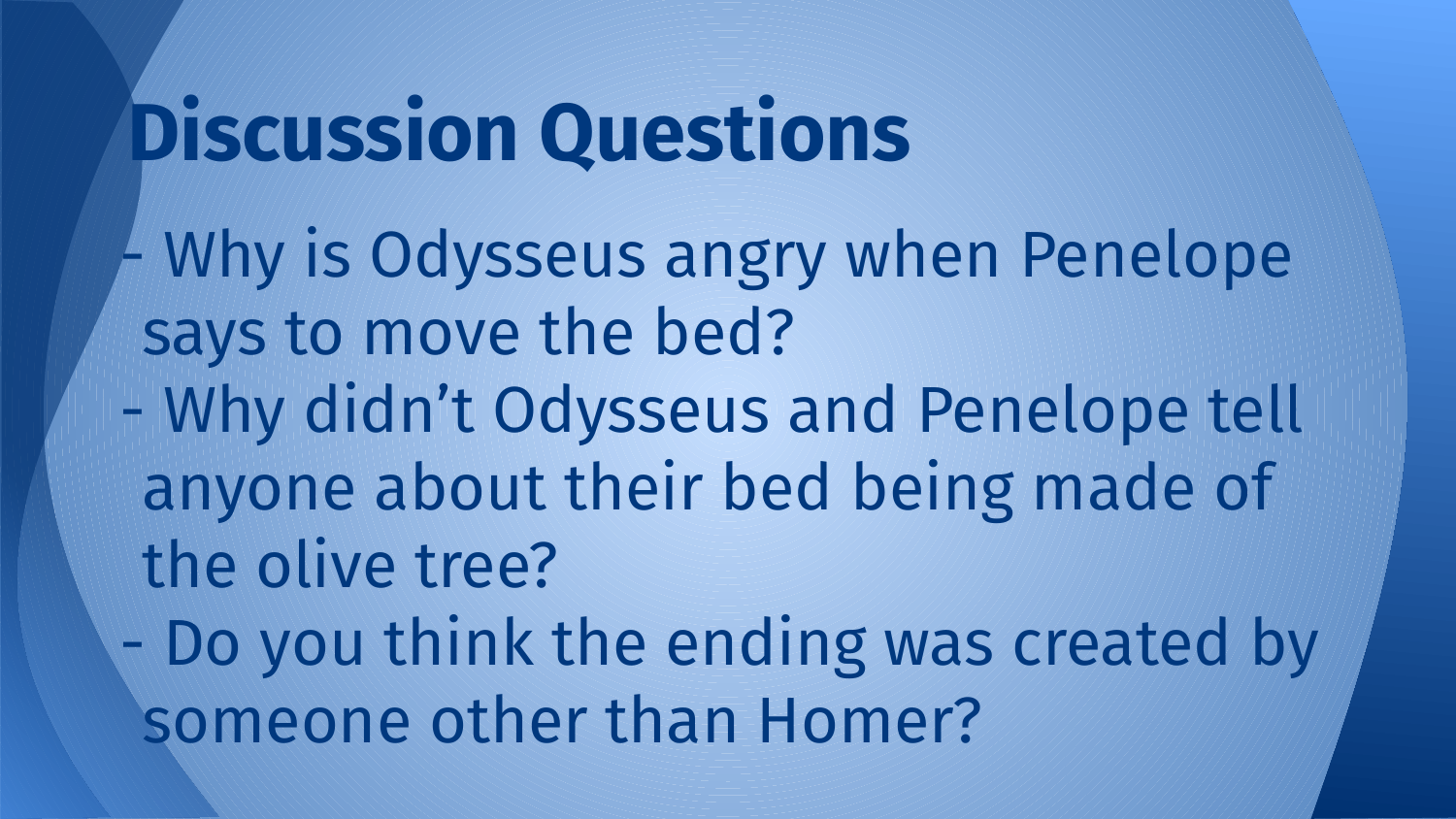

# Discussion Questions
- Why is Odysseus angry when Penelope says to move the bed?
- Why didn’t Odysseus and Penelope tell anyone about their bed being made of the olive tree?
- Do you think the ending was created by someone other than Homer?